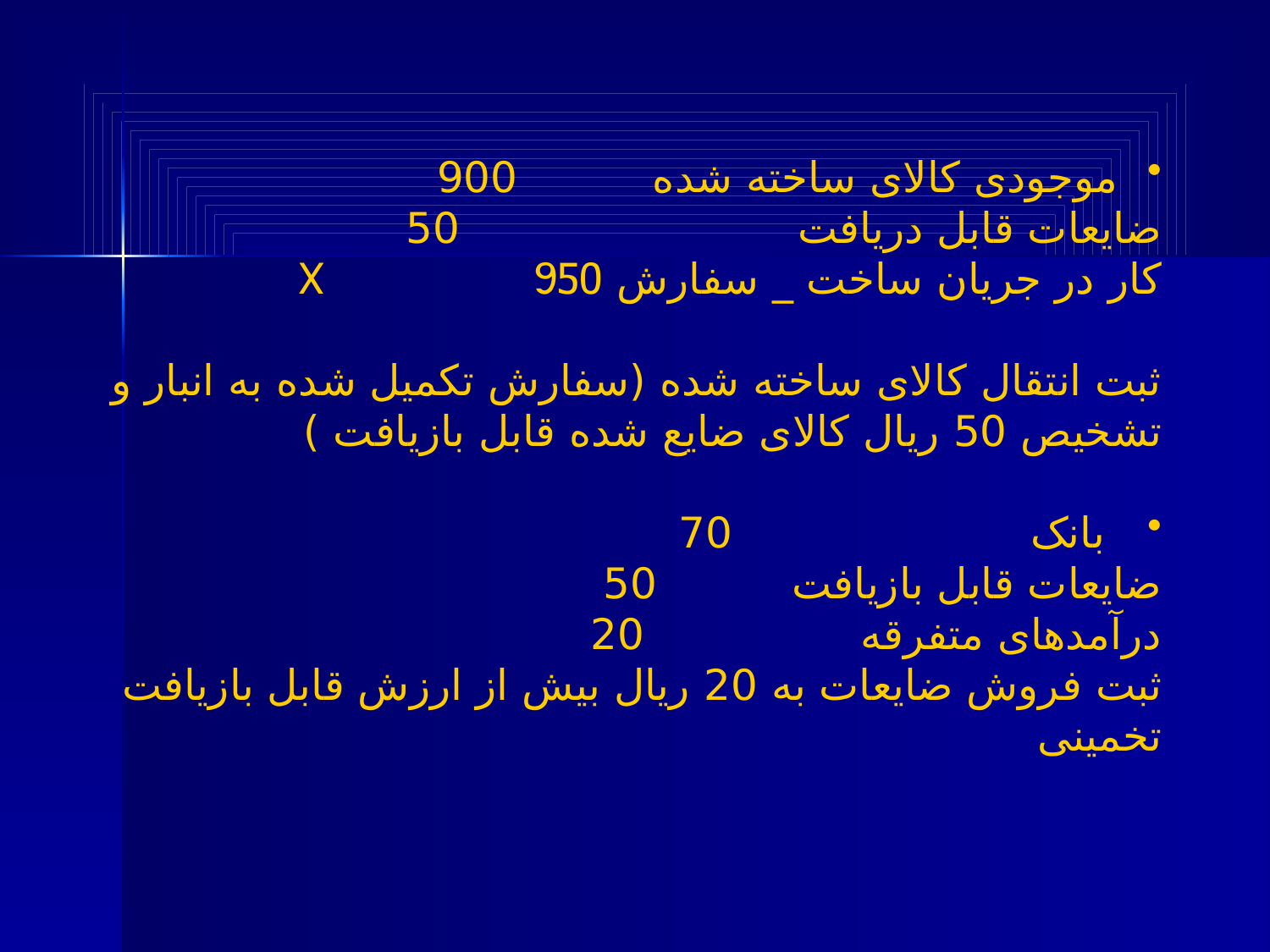

موجودی کالای ساخته شده          900
ضایعات قابل دریافت                         50
کار در جریان ساخت _ سفارش X                950

ثبت انتقال کالای ساخته شده (سفارش تکمیل شده به انبار و تشخیص 50 ریال کالای ضایع شده قابل بازیافت )

  بانک                      70
ضایعات قابل بازیافت          50
درآمدهای متفرقه                20
ثبت فروش ضایعات به 20 ریال بیش از ارزش قابل بازیافت تخمینی